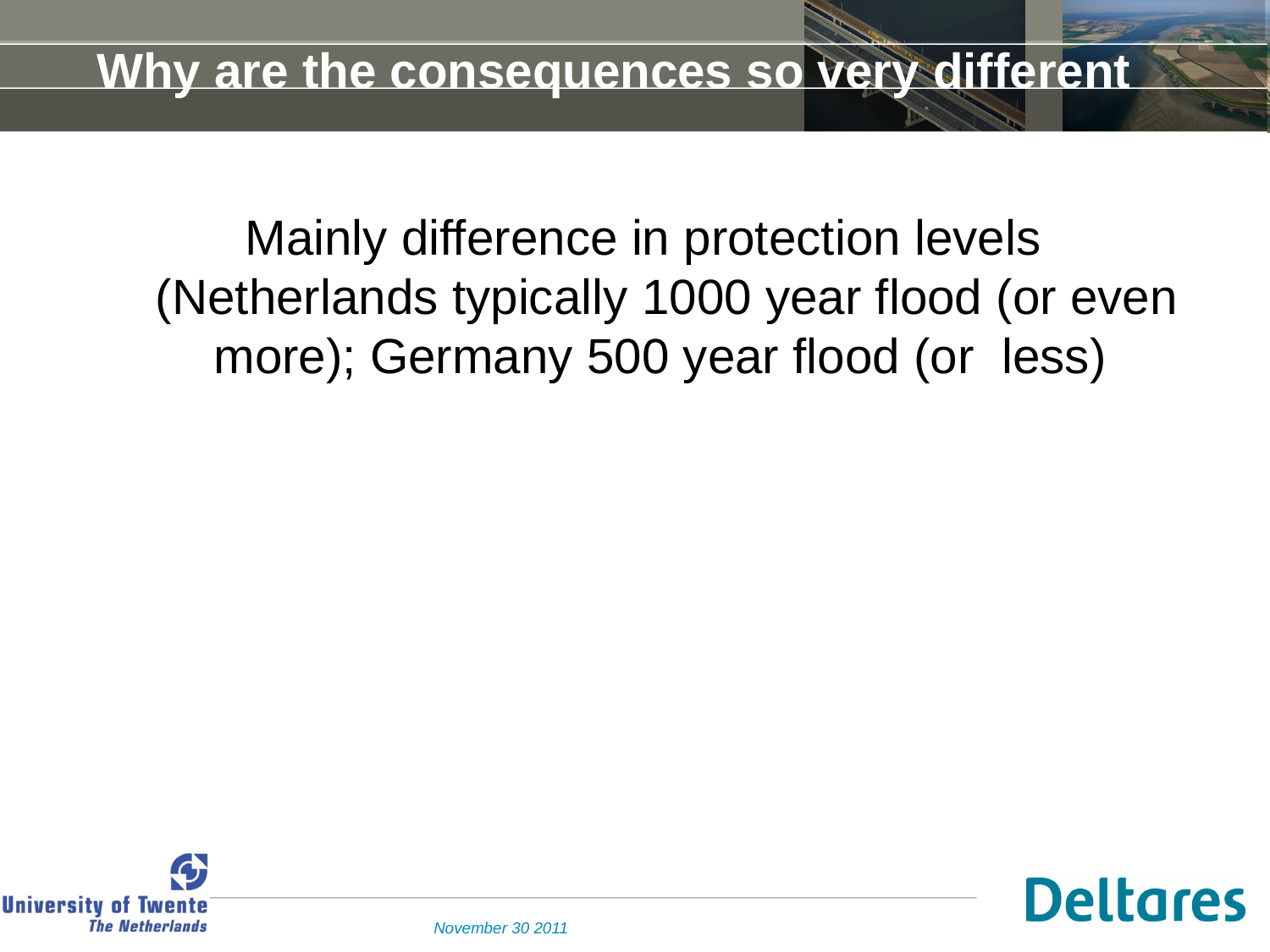

# Why are the consequences so very different
Mainly difference in protection levels (Netherlands typically 1000 year flood (or even more); Germany 500 year flood (or  less)

November 30 2011